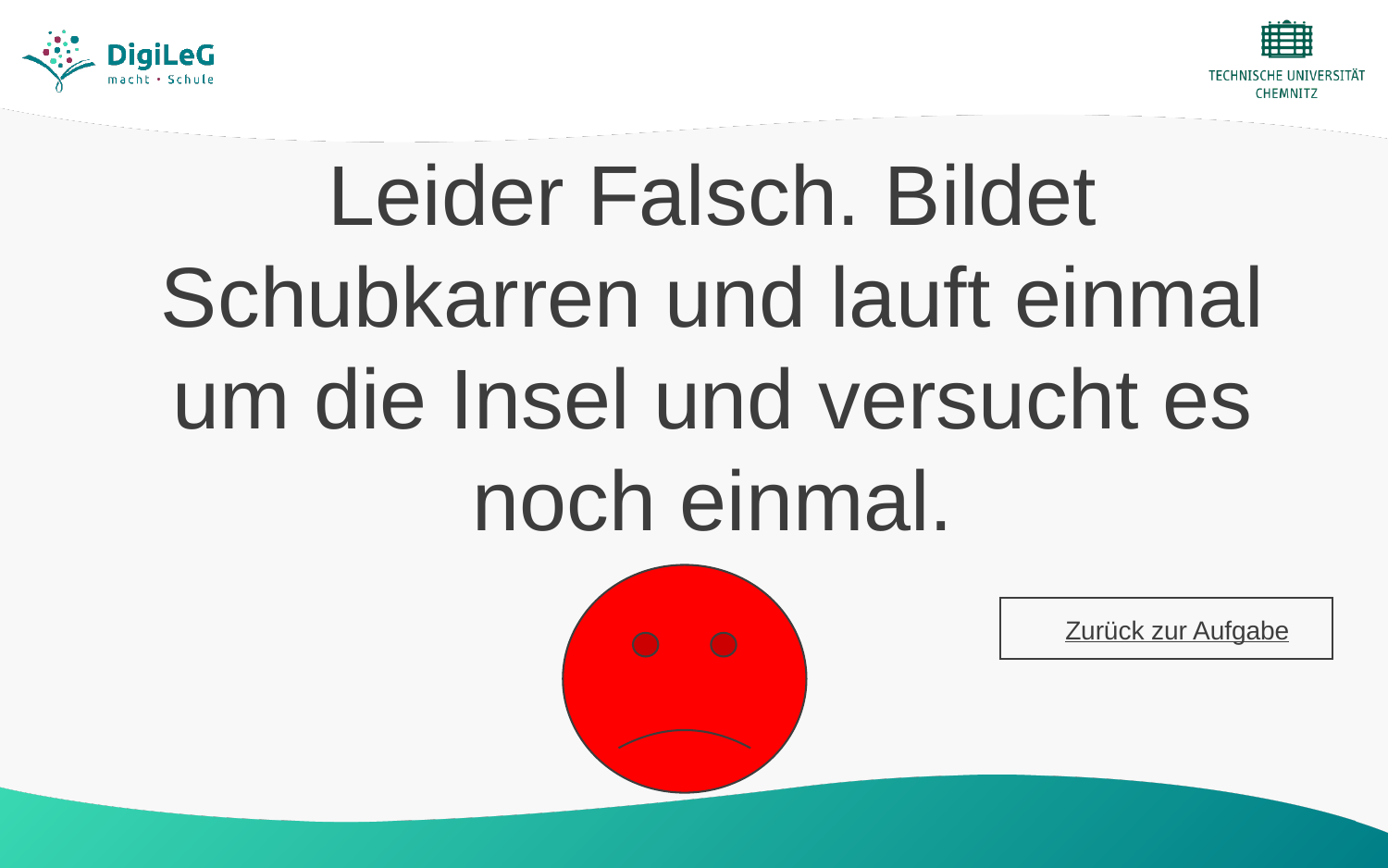

# Leider Falsch. Bildet Schubkarren und lauft einmal um die Insel und versucht es noch einmal.

Zurück zur Aufgabe